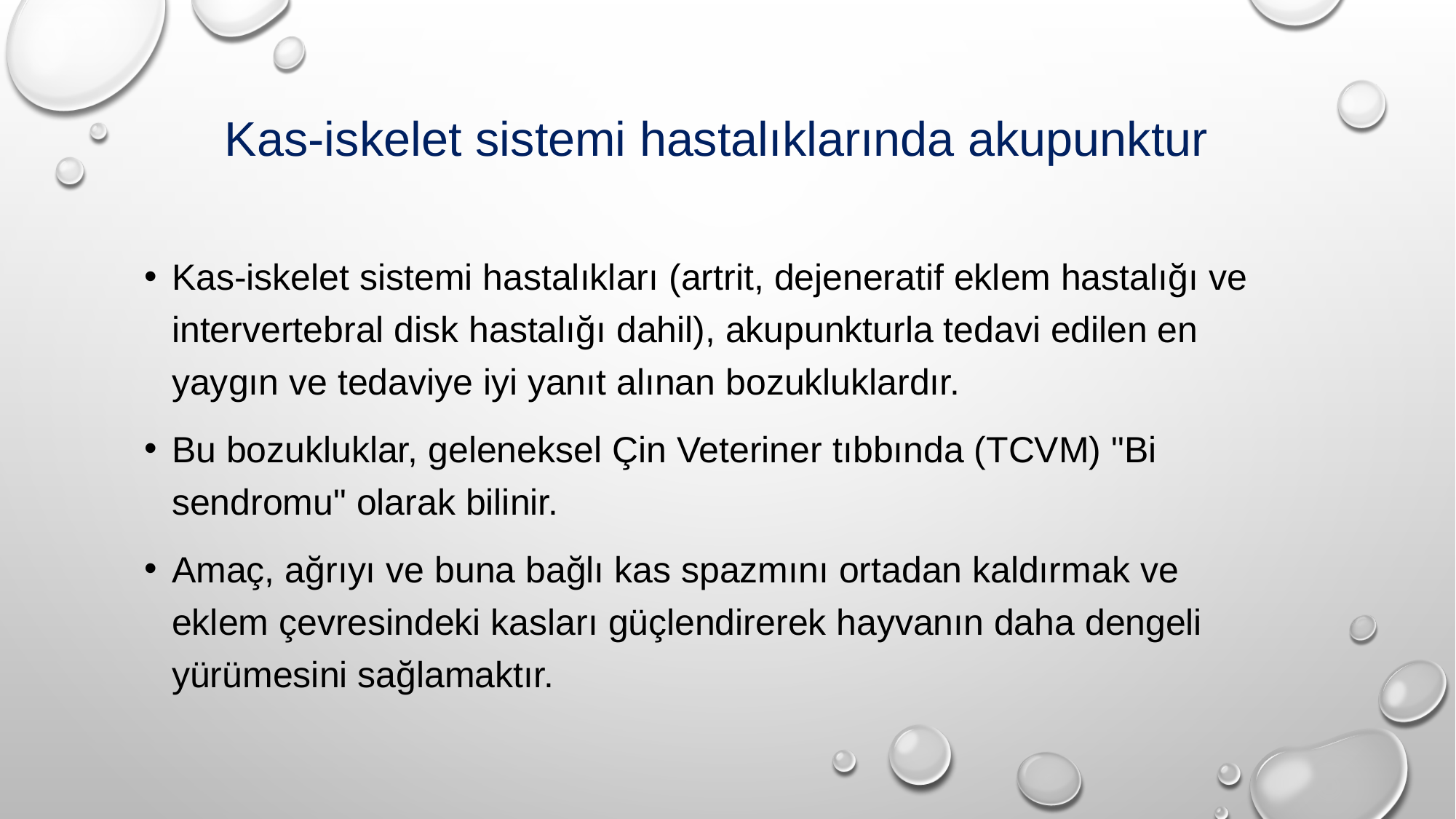

# Kas-iskelet sistemi hastalıklarında akupunktur
Kas-iskelet sistemi hastalıkları (artrit, dejeneratif eklem hastalığı ve intervertebral disk hastalığı dahil), akupunkturla tedavi edilen en yaygın ve tedaviye iyi yanıt alınan bozukluklardır.
Bu bozukluklar, geleneksel Çin Veteriner tıbbında (TCVM) "Bi sendromu" olarak bilinir.
Amaç, ağrıyı ve buna bağlı kas spazmını ortadan kaldırmak ve eklem çevresindeki kasları güçlendirerek hayvanın daha dengeli yürümesini sağlamaktır.